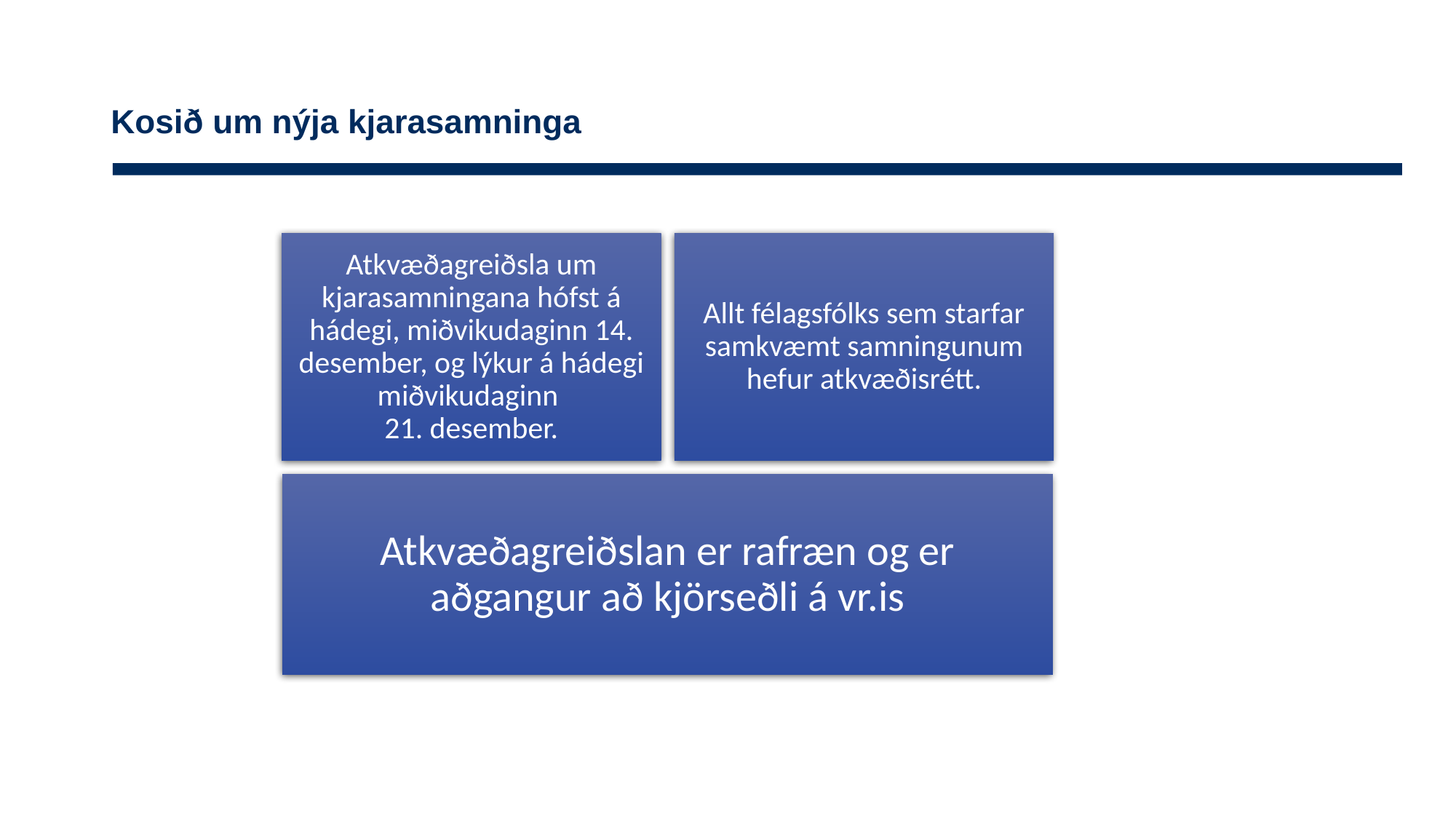

# Kosið um nýja kjarasamninga
Atkvæðagreiðsla um kjarasamningana hófst á hádegi, miðvikudaginn 14. desember, og lýkur á hádegi miðvikudaginn
21. desember.
Atkvæðagreiðslan er rafræn og er aðgangur að kjörseðli á vr.is
Allt félagsfólks sem starfar samkvæmt samningunum hefur atkvæðisrétt.